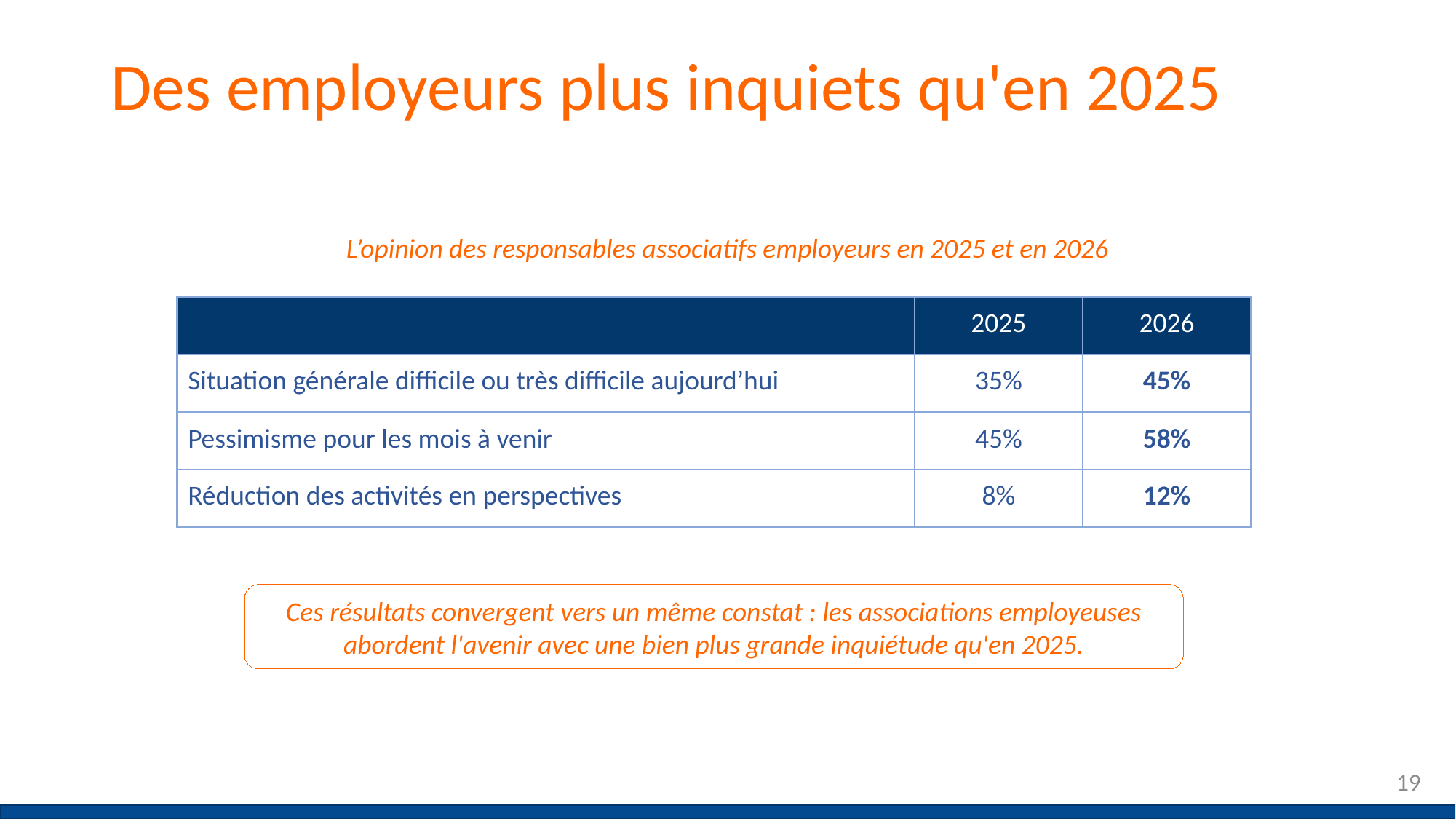

# Des employeurs plus inquiets qu'en 2025
L’opinion des responsables associatifs employeurs en 2025 et en 2026
|  | 2025 | 2026 |
| --- | --- | --- |
| Situation générale difficile ou très difficile aujourd’hui | 35% | 45% |
| Pessimisme pour les mois à venir | 45% | 58% |
| Réduction des activités en perspectives | 8% | 12% |
Ces résultats convergent vers un même constat : les associations employeuses abordent l'avenir avec une bien plus grande inquiétude qu'en 2025.
19